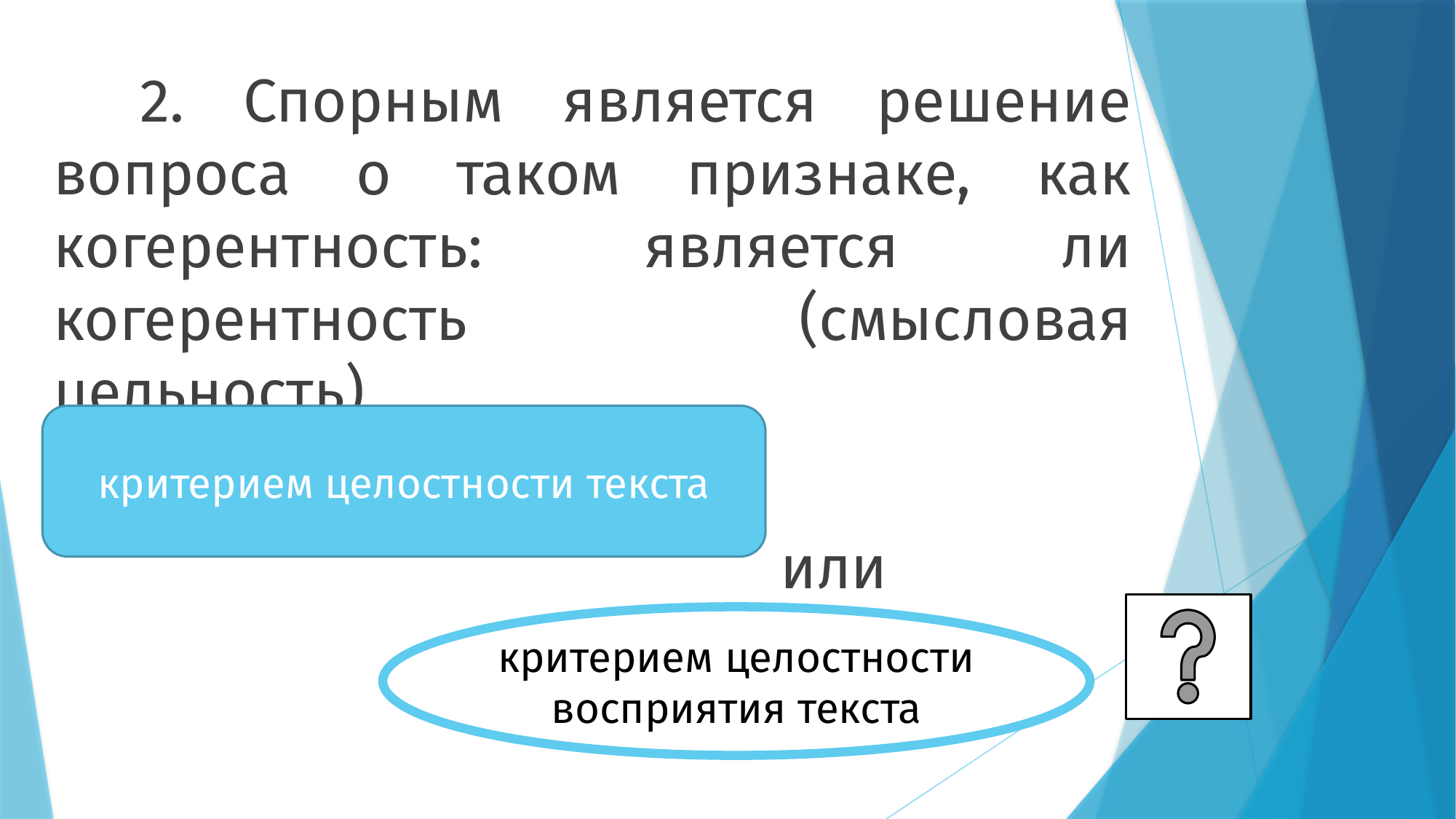

2. Спорным является решение вопроса о таком признаке, как когерентность: является ли когерентность (смысловая цельность)

                                        или
критерием целостности текста

критерием целостности восприятия текста